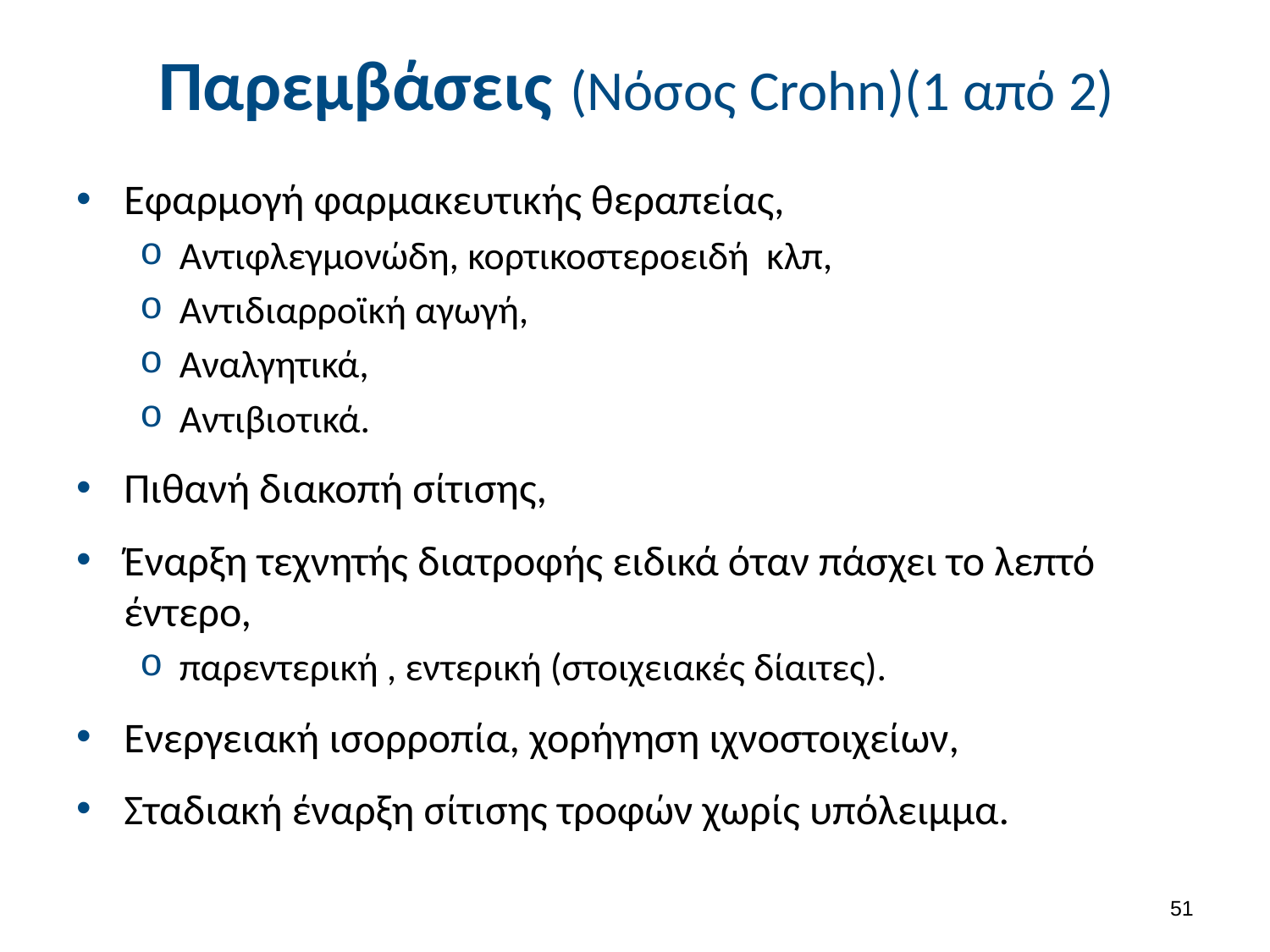

# Παρεμβάσεις (Νόσος Crohn)(1 από 2)
Εφαρμογή φαρμακευτικής θεραπείας,
Αντιφλεγμονώδη, κορτικοστεροειδή  κλπ,
Αντιδιαρροϊκή αγωγή,
Αναλγητικά,
Αντιβιοτικά.
Πιθανή διακοπή σίτισης,
Έναρξη τεχνητής διατροφής ειδικά όταν πάσχει το λεπτό έντερο,
παρεντερική , εντερική (στοιχειακές δίαιτες).
Ενεργειακή ισορροπία, χορήγηση ιχνοστοιχείων,
Σταδιακή έναρξη σίτισης τροφών χωρίς υπόλειμμα.

51